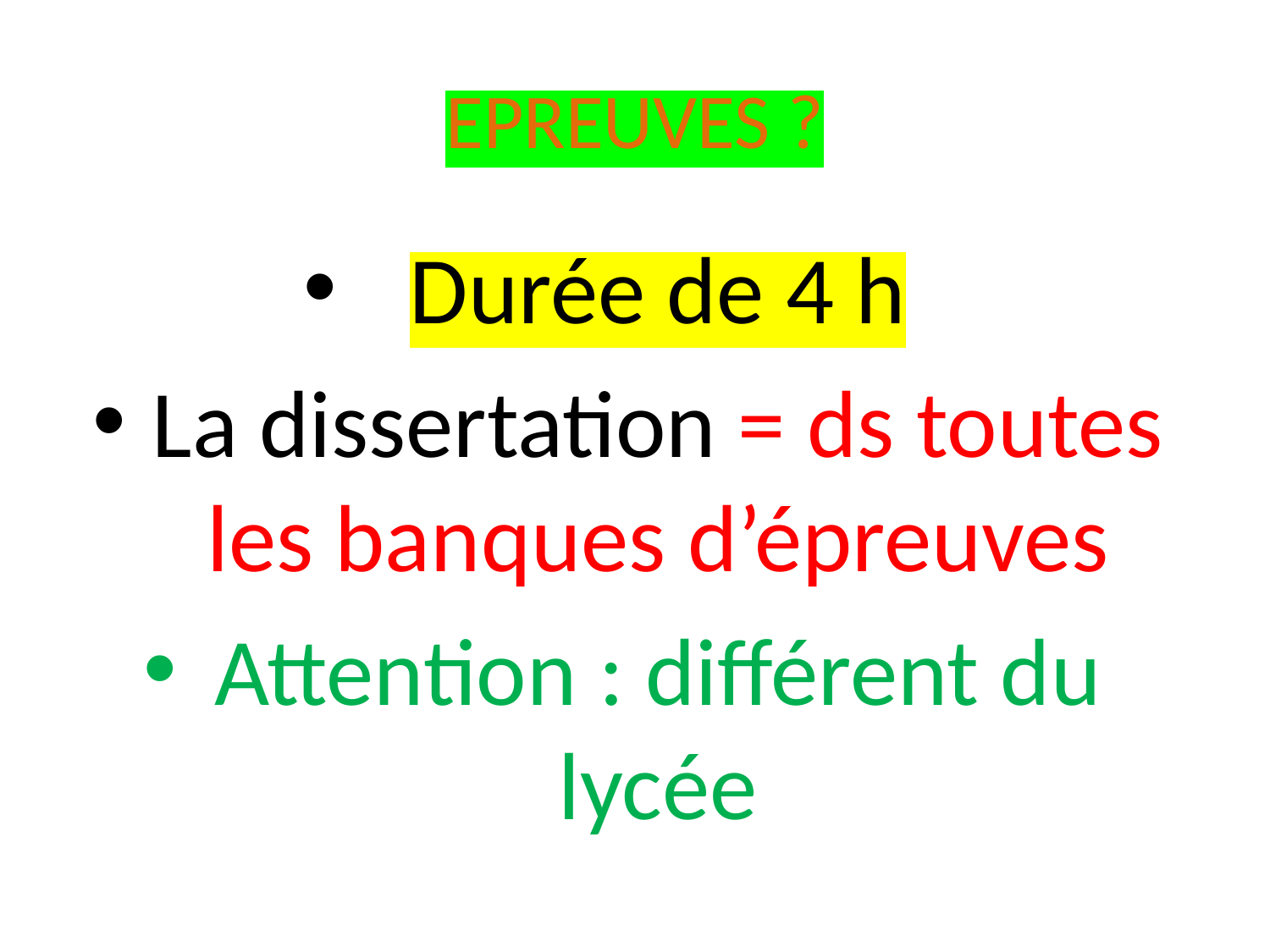

# EPREUVES ?
Durée de 4 h
La dissertation = ds toutes les banques d’épreuves
Attention : différent du lycée